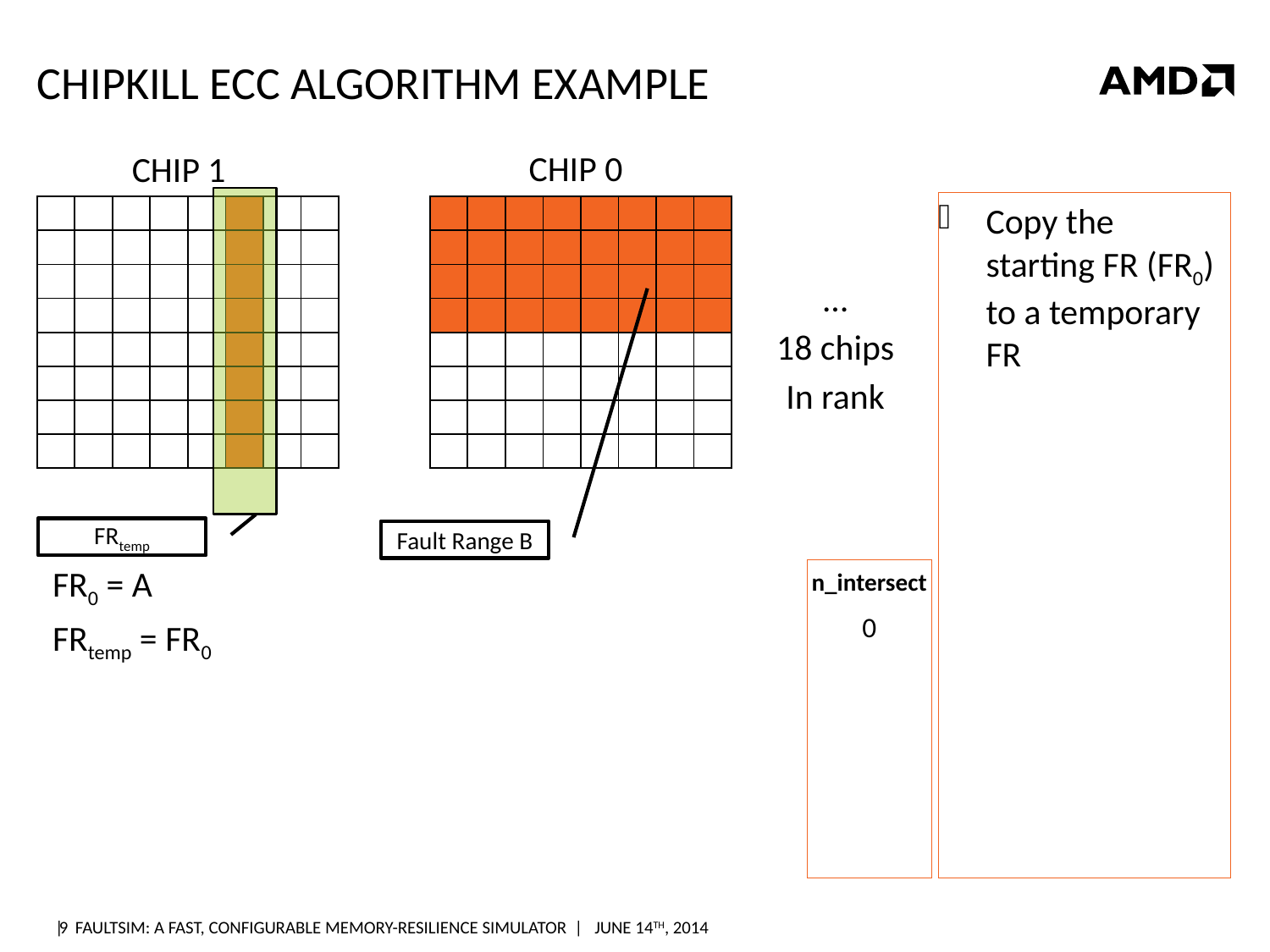

# Chipkill ECC algorithm example

CHIP 0
CHIP 1

Copy the starting FR (FR0) to a temporary FR
|  |  |  |  |  |  |  |  |
| --- | --- | --- | --- | --- | --- | --- | --- |
|  |  |  |  |  |  |  |  |
|  |  |  |  |  |  |  |  |
|  |  |  |  |  |  |  |  |
|  |  |  |  |  |  |  |  |
|  |  |  |  |  |  |  |  |
|  |  |  |  |  |  |  |  |
|  |  |  |  |  |  |  |  |
|  |  |  |  |  |  |  |  |
| --- | --- | --- | --- | --- | --- | --- | --- |
|  |  |  |  |  |  |  |  |
|  |  |  |  |  |  |  |  |
|  |  |  |  |  |  |  |  |
|  |  |  |  |  |  |  |  |
|  |  |  |  |  |  |  |  |
|  |  |  |  |  |  |  |  |
|  |  |  |  |  |  |  |  |
…
18 chips
In rank
FRtemp
Fault Range B
FR0 = A
FRtemp = FR0

n_intersect
0